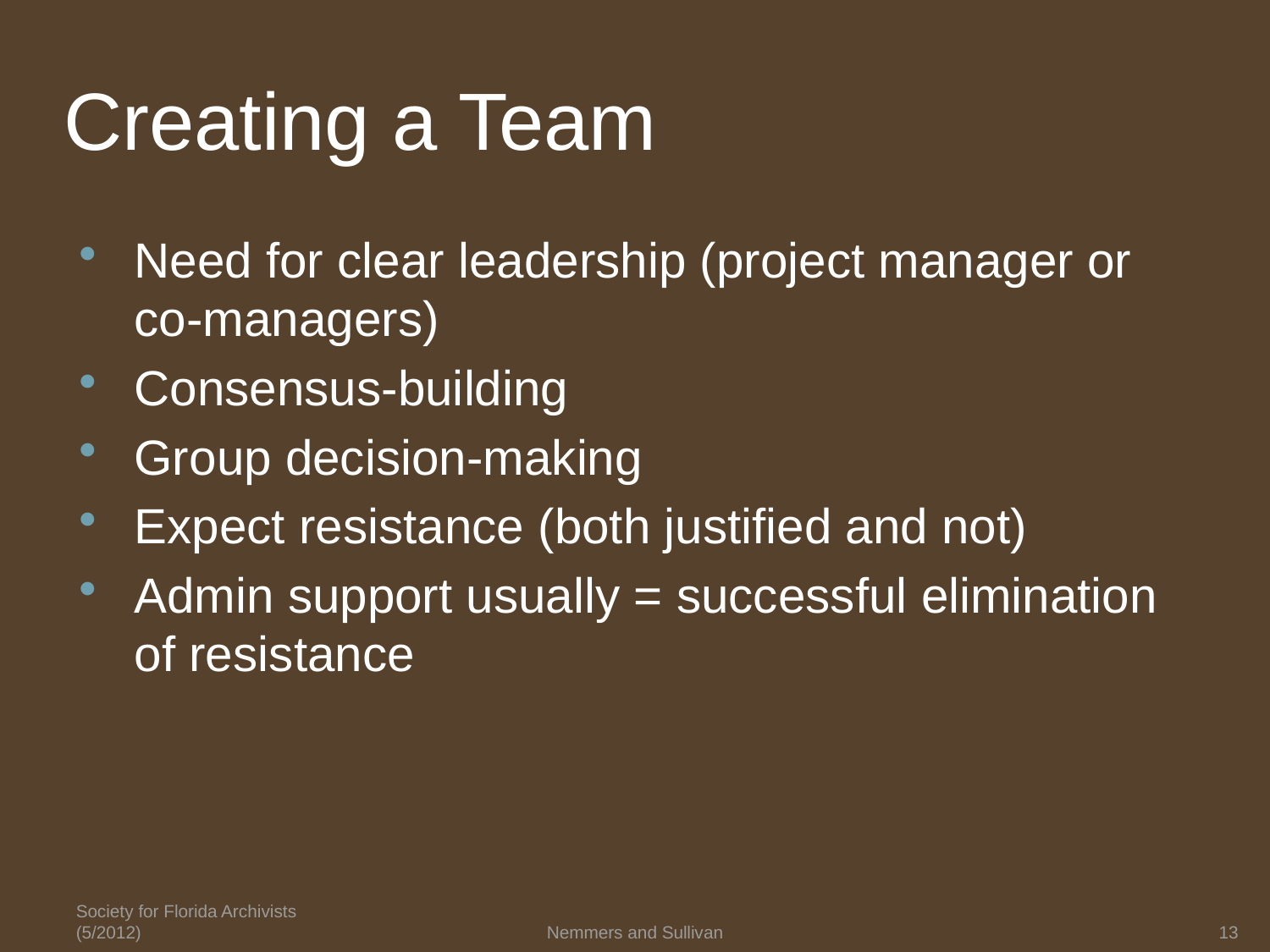

# Creating a Team
Need for clear leadership (project manager or co-managers)
Consensus-building
Group decision-making
Expect resistance (both justified and not)
Admin support usually = successful elimination of resistance
Society for Florida Archivists (5/2012)
Nemmers and Sullivan
13